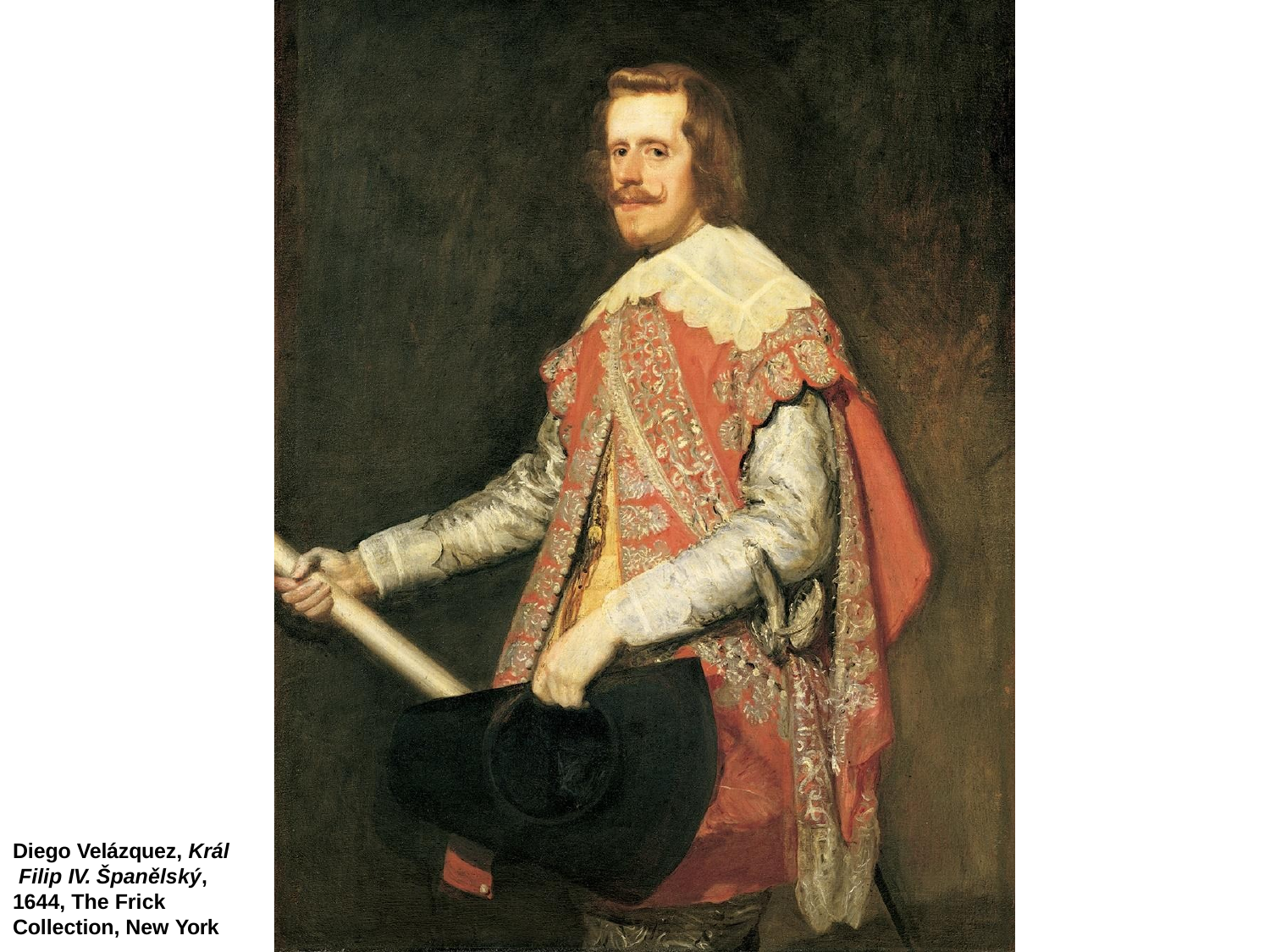

Diego Velázquez, Král  Filip IV. Španělský,  1644, The Frick  Collection, New York